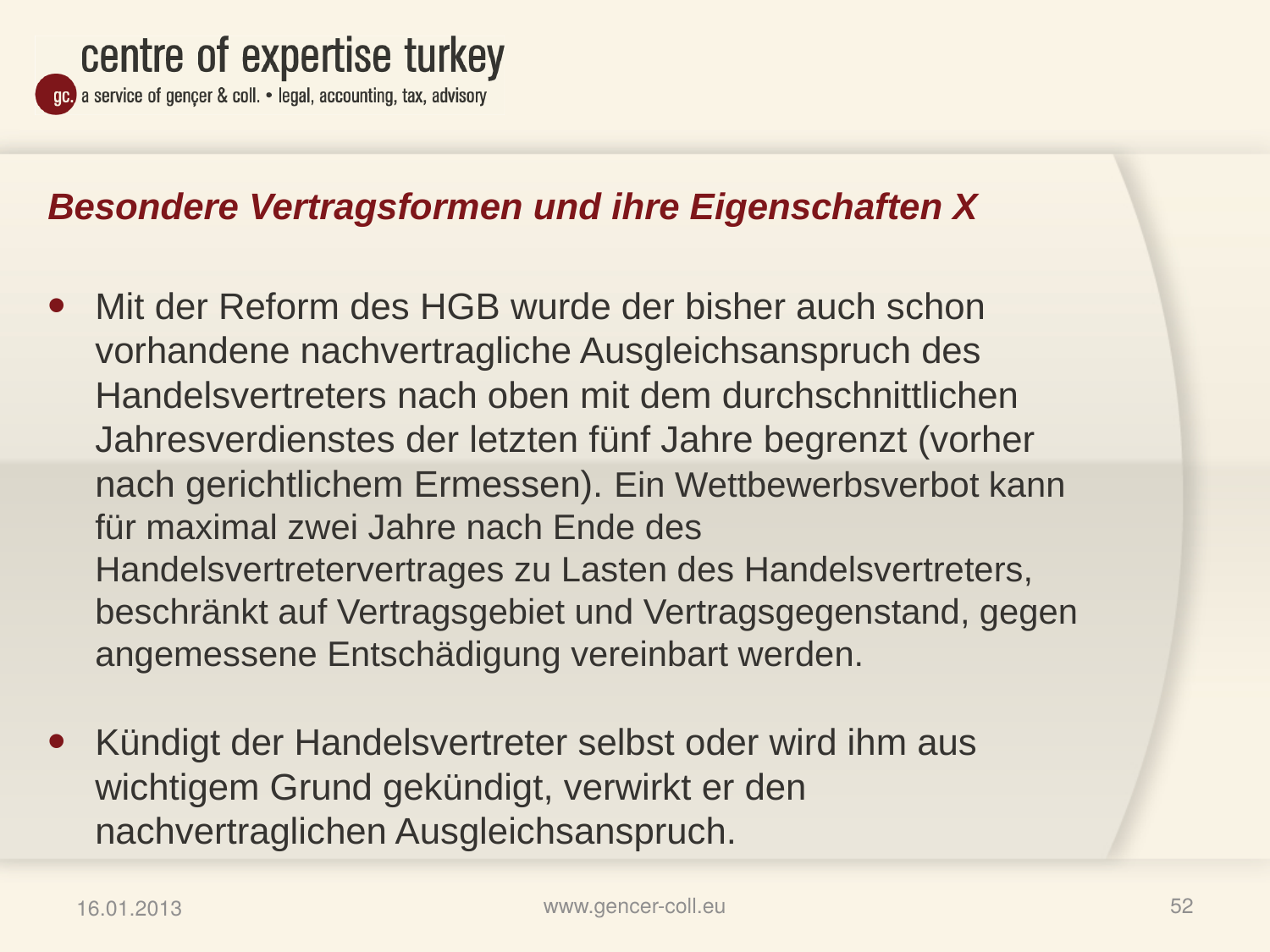

# Besondere Vertragsformen und ihre Eigenschaften X
Mit der Reform des HGB wurde der bisher auch schon vorhandene nachvertragliche Ausgleichsanspruch des Handelsvertreters nach oben mit dem durchschnittlichen Jahresverdienstes der letzten fünf Jahre begrenzt (vorher nach gerichtlichem Ermessen). Ein Wettbewerbsverbot kann für maximal zwei Jahre nach Ende des Handelsvertretervertrages zu Lasten des Handelsvertreters, beschränkt auf Vertragsgebiet und Vertragsgegenstand, gegen angemessene Entschädigung vereinbart werden.

Kündigt der Handelsvertreter selbst oder wird ihm aus wichtigem Grund gekündigt, verwirkt er den nachvertraglichen Ausgleichsanspruch.

16.01.2013
www.gencer-coll.eu
52